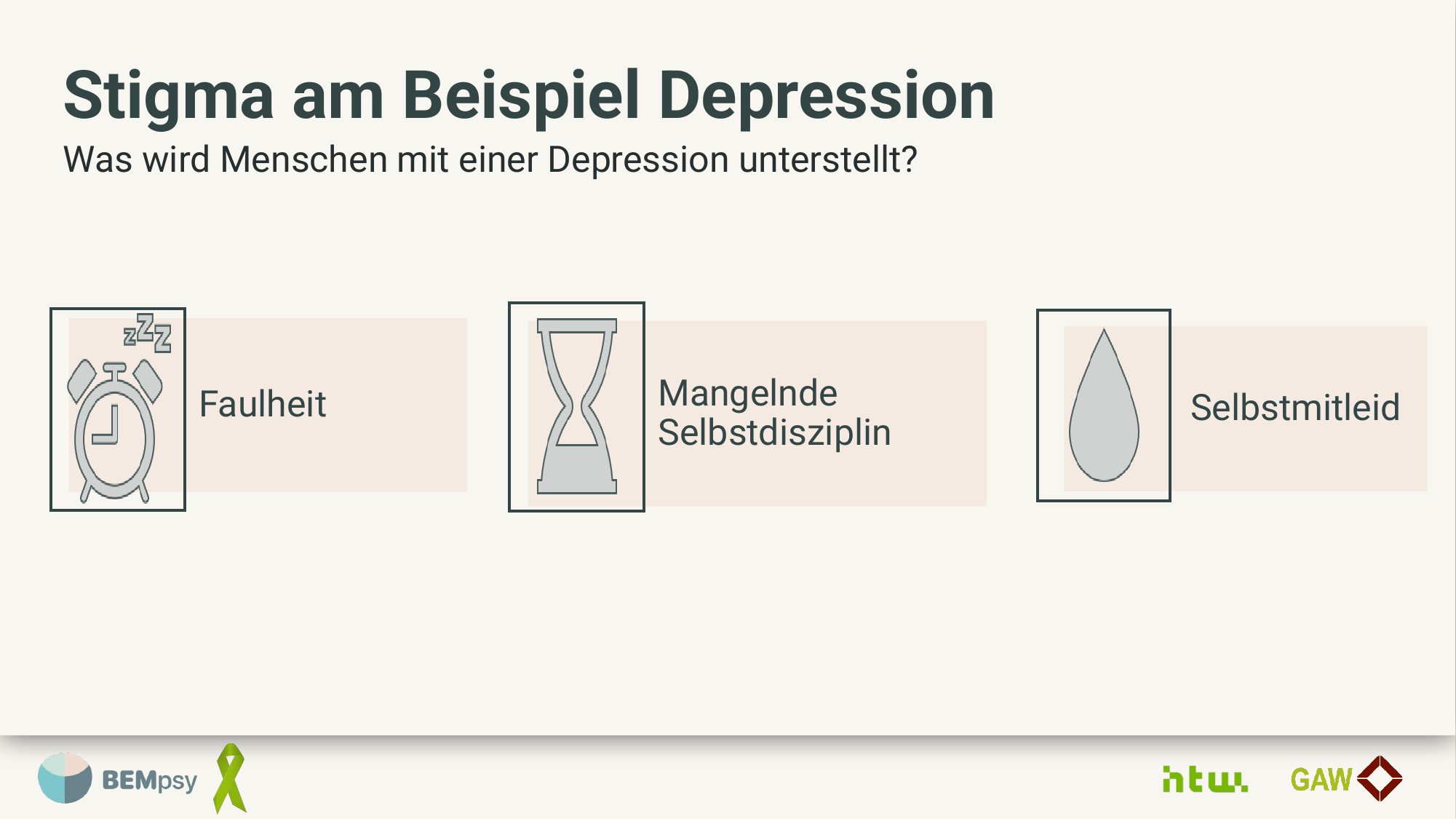

# Stigma am Beispiel Depression
Was wird Menschen mit einer Depression unterstellt?
Faulheit
Selbstmitleid
Mangelnde Selbstdisziplin